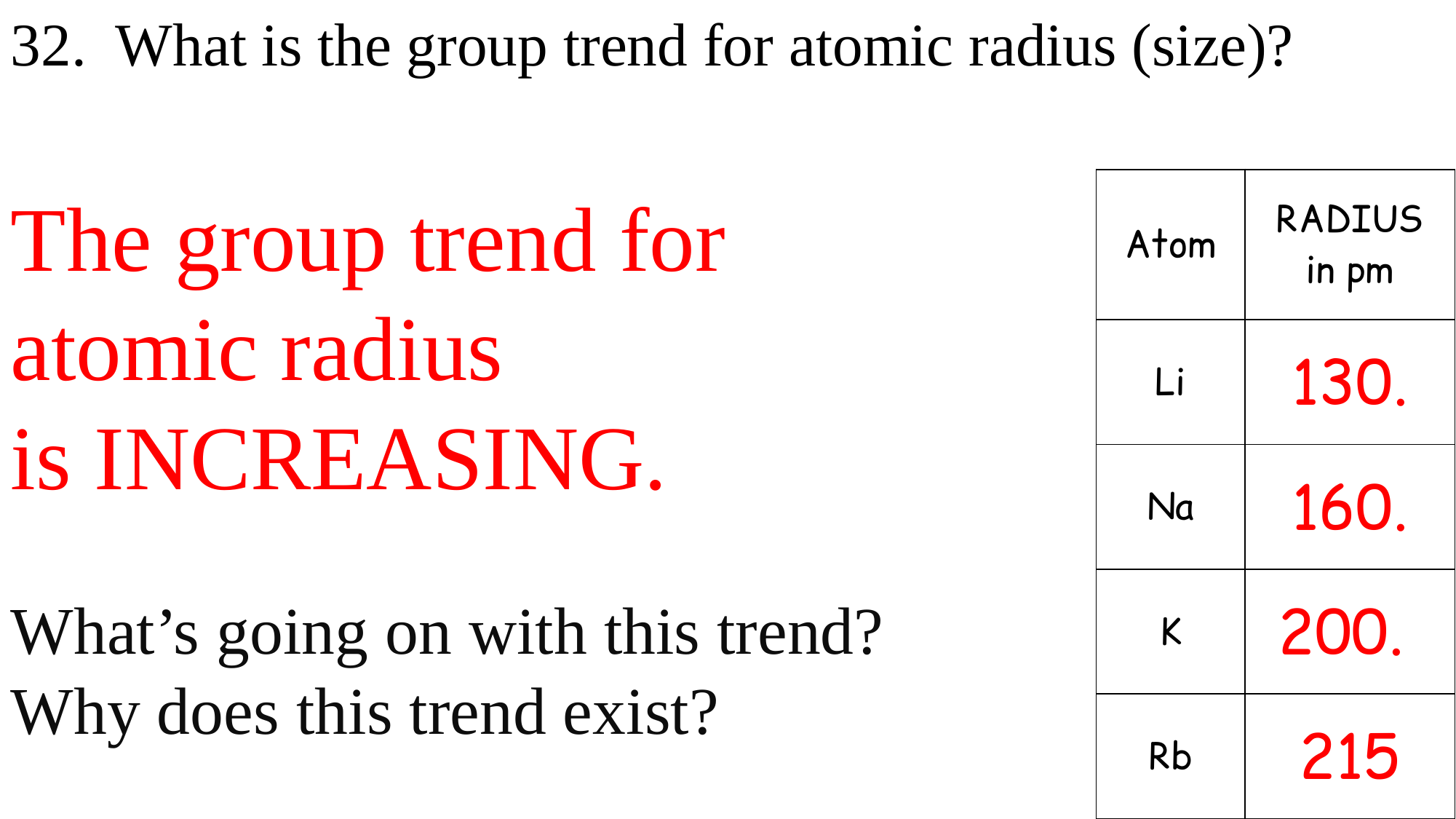

32.  What is the group trend for atomic radius (size)?

The group trend for
atomic radius
is INCREASING.

What’s going on with this trend?
Why does this trend exist?
| Atom | RADIUS in pm |
| --- | --- |
| Li | 130. |
| Na | 160. |
| K | 200. |
| Rb | 215 |